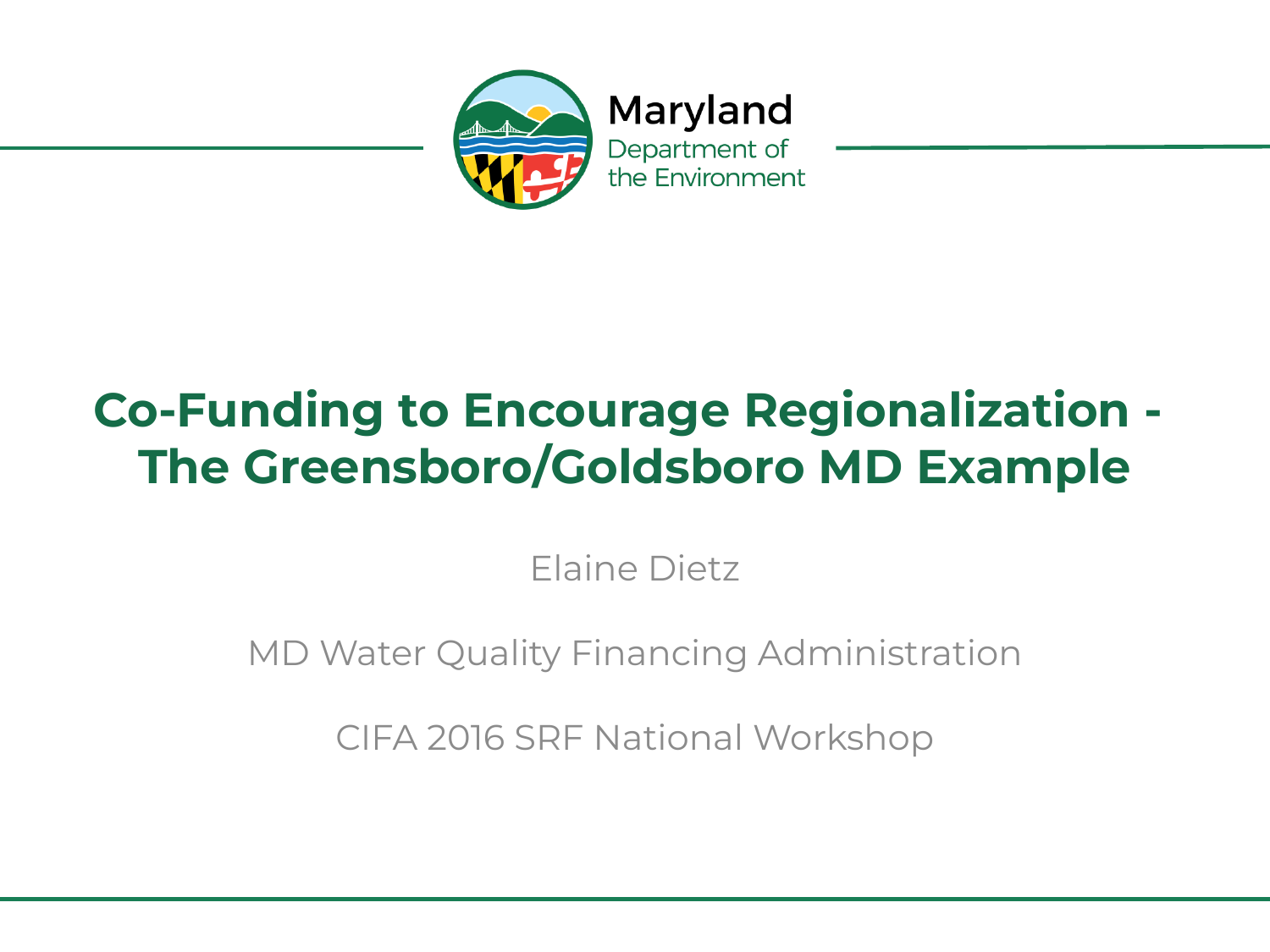

# Co-Funding to Encourage Regionalization - The Greensboro/Goldsboro MD Example
Elaine Dietz
MD Water Quality Financing Administration
CIFA 2016 SRF National Workshop